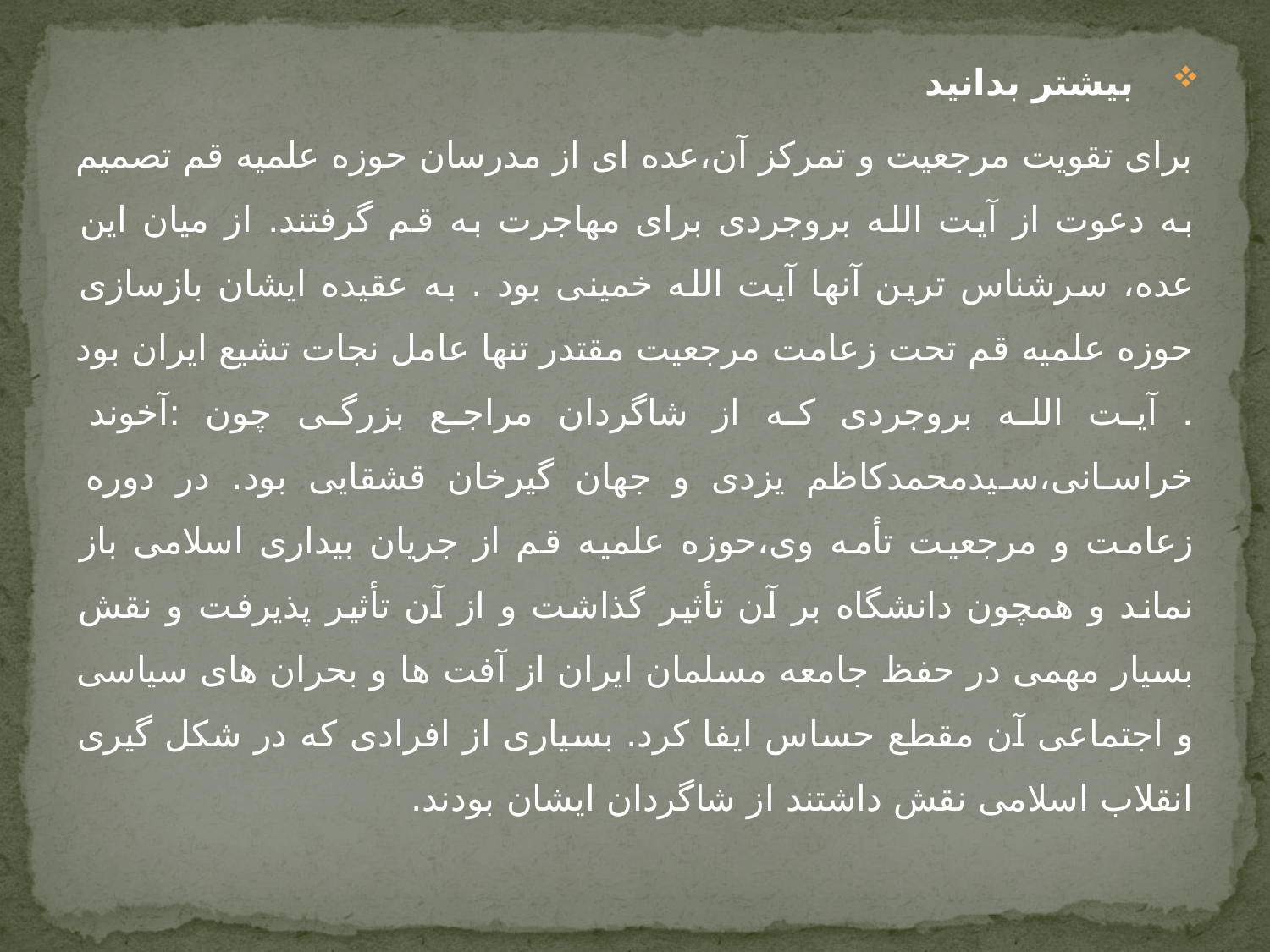

بیشتر بدانید
برای تقویت مرجعیت و تمرکز آن،عده ای از مدرسان حوزه علمیه قم تصمیم به دعوت از آیت الله بروجردی برای مهاجرت به قم گرفتند. از میان این عده، سرشناس ترین آنها آیت الله خمینی بود . به عقیده ایشان بازسازی حوزه علمیه قم تحت زعامت مرجعیت مقتدر تنها عامل نجات تشیع ایران بود . آیت الله بروجردی که از شاگردان مراجع بزرگی چون :آخوند خراسانی،سیدمحمدکاظم یزدی و جهان گیرخان قشقایی بود. در دوره زعامت و مرجعیت تأمه وی،حوزه علمیه قم از جریان بیداری اسلامی باز نماند و همچون دانشگاه بر آن تأثیر گذاشت و از آن تأثیر پذیرفت و نقش بسیار مهمی در حفظ جامعه مسلمان ایران از آفت ها و بحران های سیاسی و اجتماعی آن مقطع حساس ایفا کرد. بسیاری از افرادی که در شکل گیری انقلاب اسلامی نقش داشتند از شاگردان ایشان بودند.